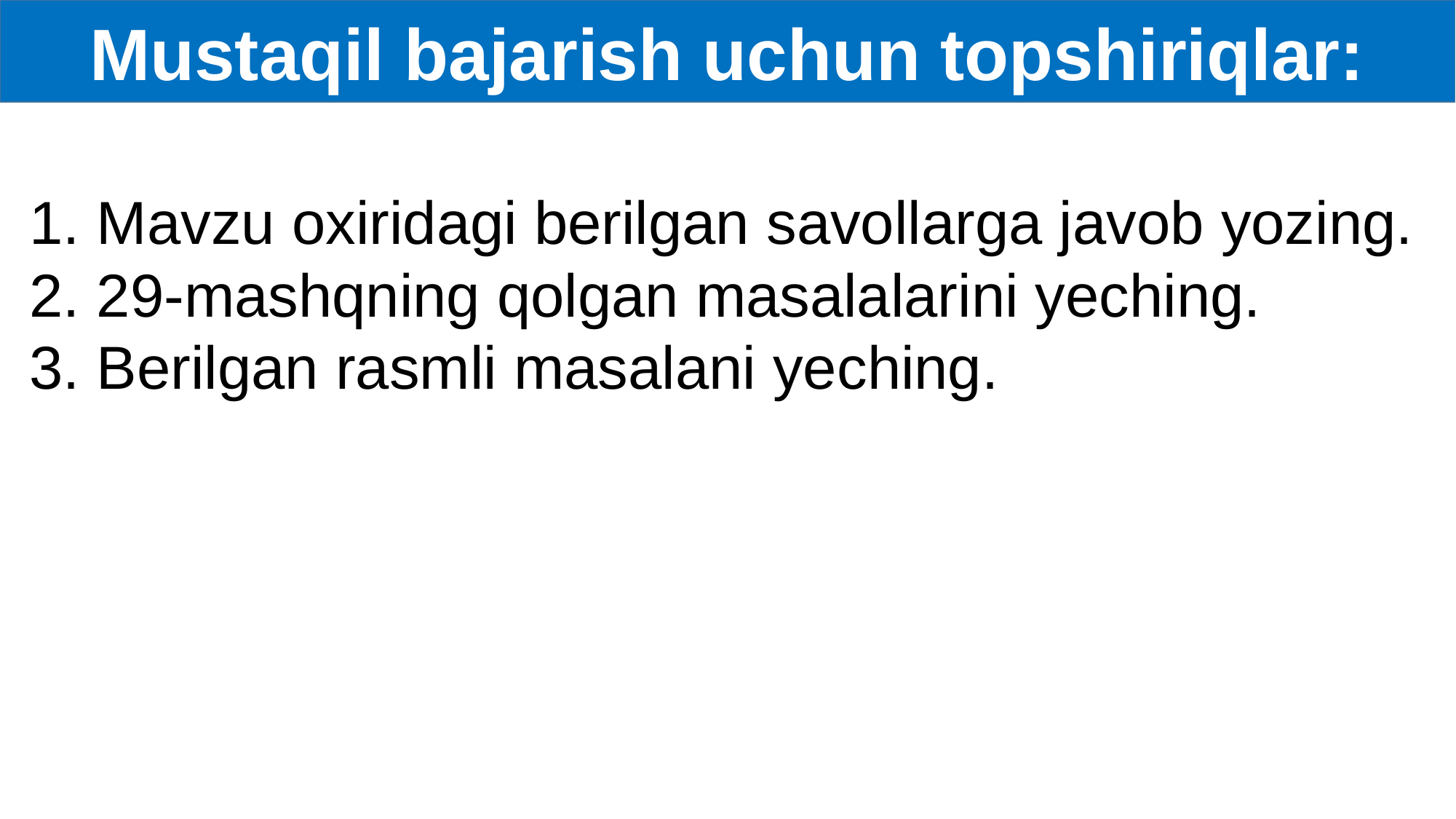

Mustaqil bajarish uchun topshiriqlar:
1. Mavzu oxiridagi berilgan savollarga javob yozing.
2. 29-mashqning qolgan masalalarini yeching.
3. Berilgan rasmli masalani yeching.